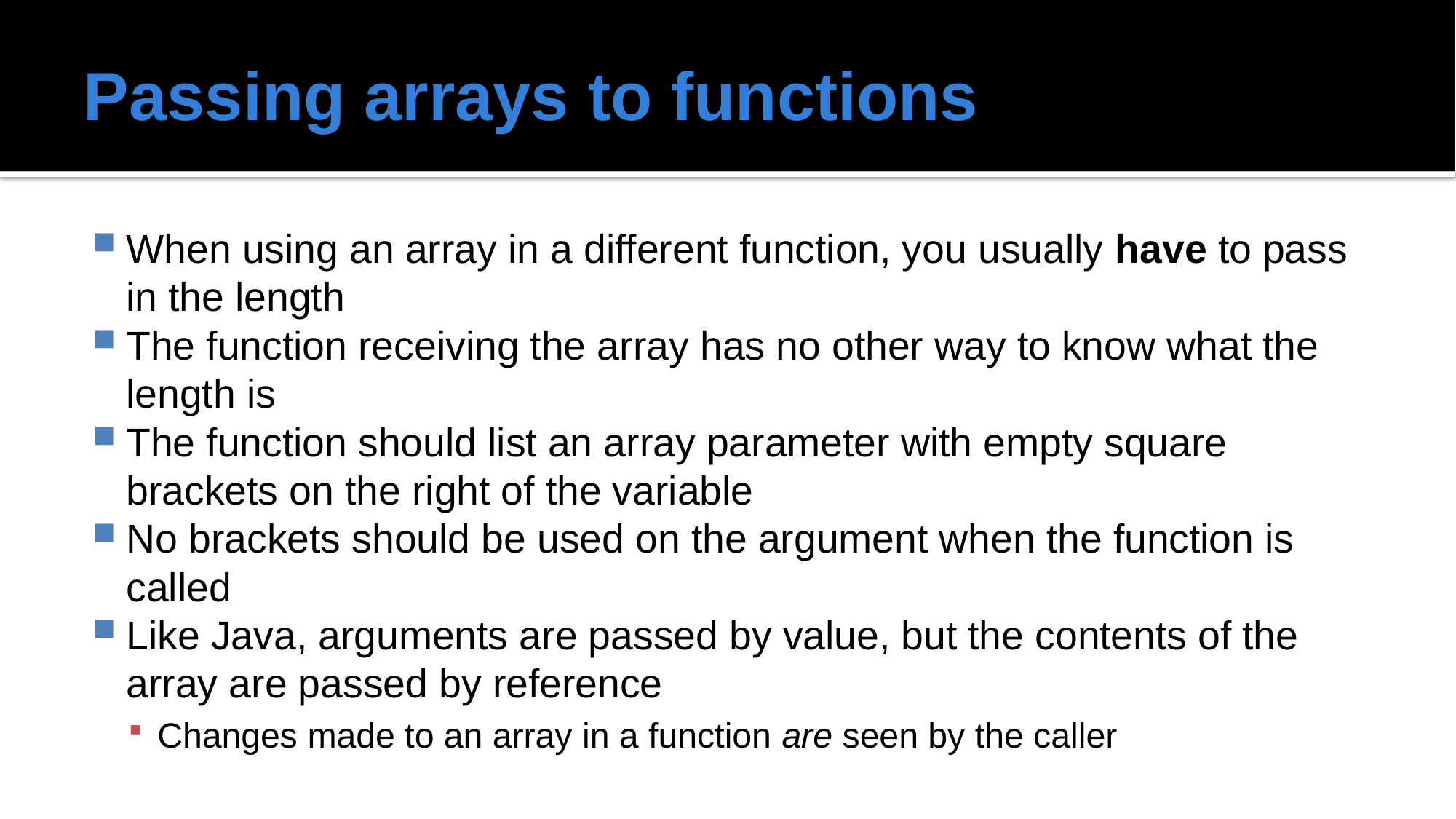

# Passing arrays to functions
When using an array in a different function, you usually have to pass in the length
The function receiving the array has no other way to know what the length is
The function should list an array parameter with empty square brackets on the right of the variable
No brackets should be used on the argument when the function is called
Like Java, arguments are passed by value, but the contents of the array are passed by reference
Changes made to an array in a function are seen by the caller